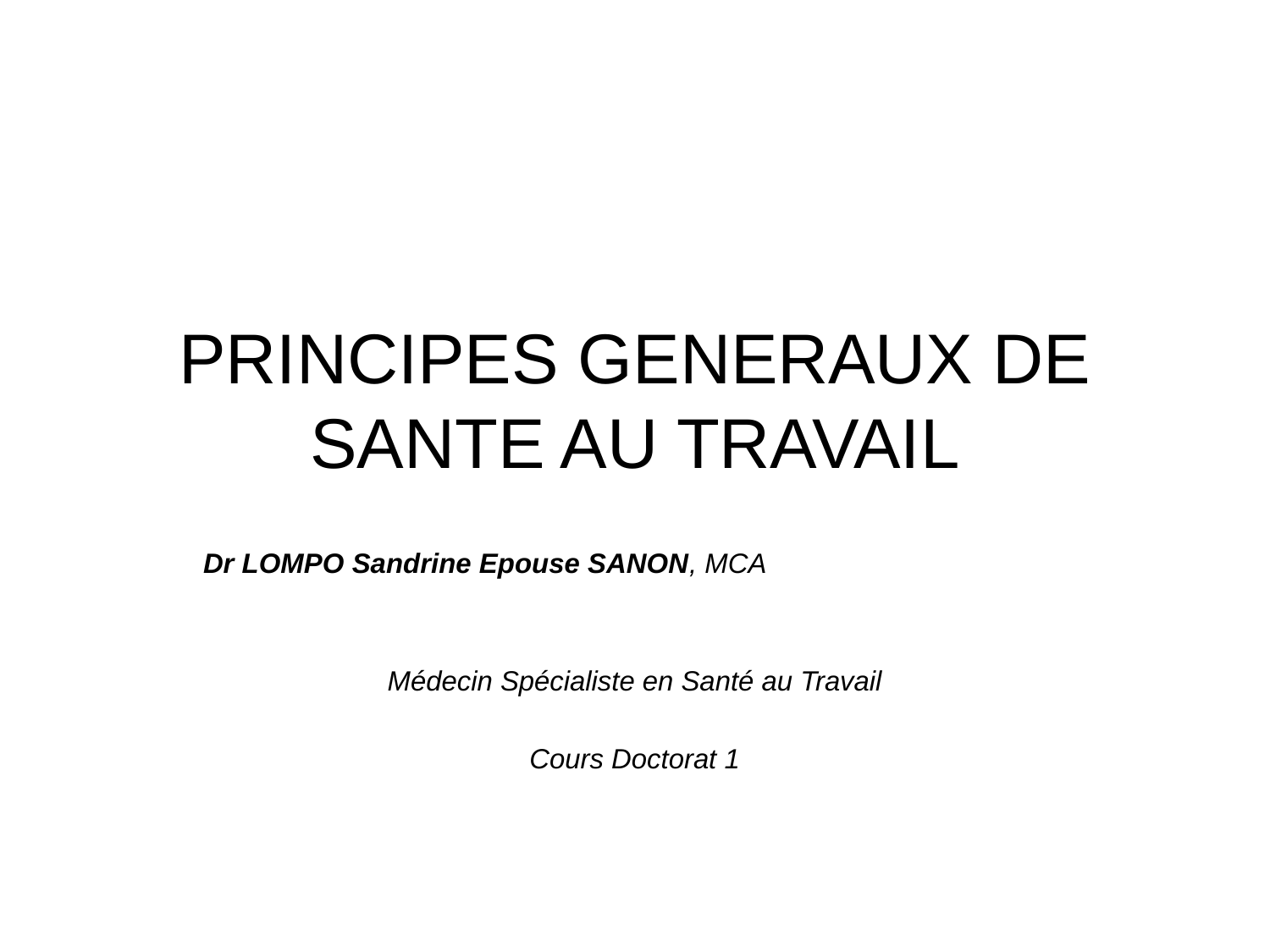

# PRINCIPES GENERAUX DE SANTE AU TRAVAIL
Dr LOMPO Sandrine Epouse SANON, MCA

Médecin Spécialiste en Santé au Travail

Cours Doctorat 1